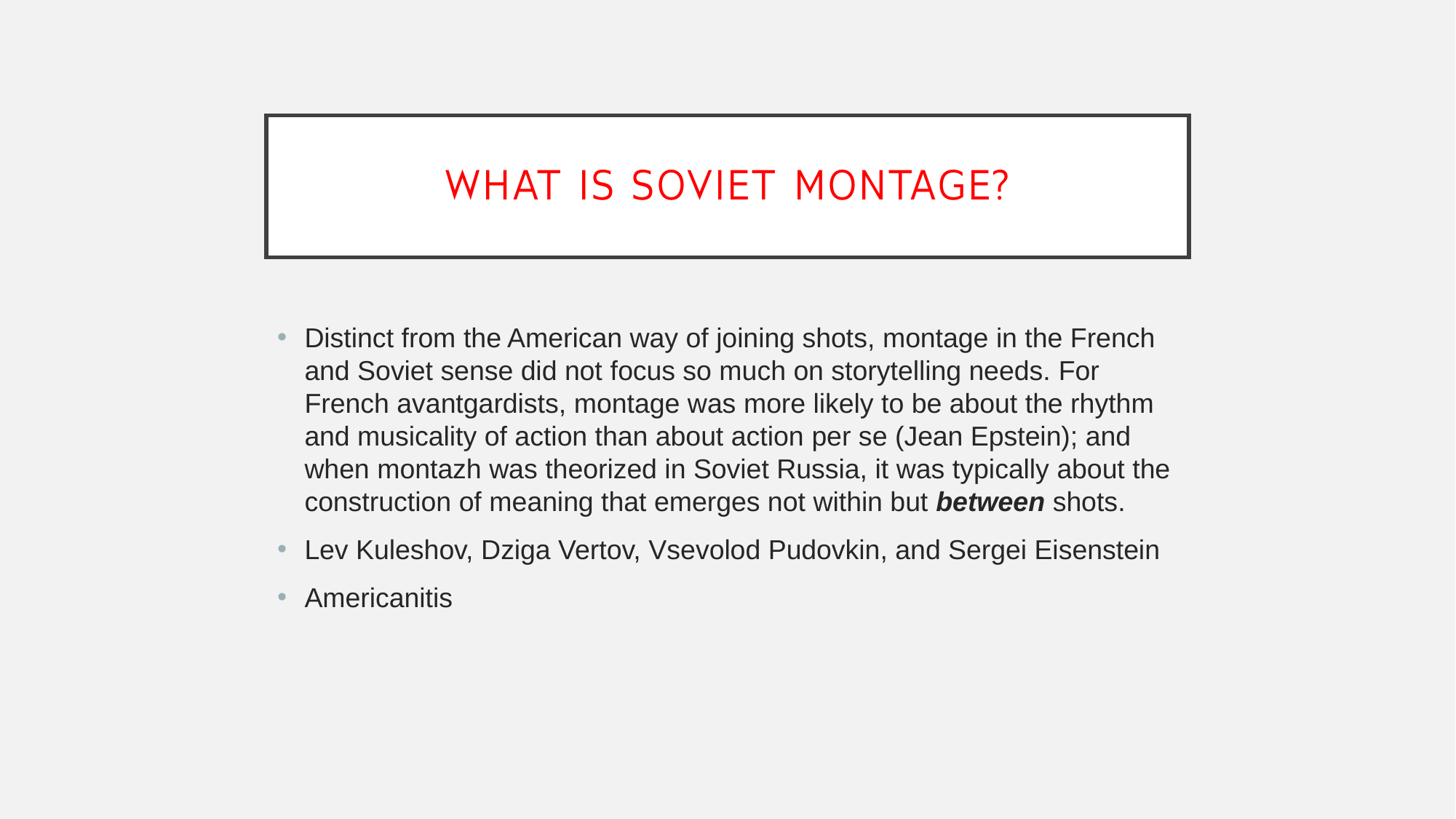

# What is Soviet montage?
Distinct from the American way of joining shots, montage in the French and Soviet sense did not focus so much on storytelling needs. For French avantgardists, montage was more likely to be about the rhythm and musicality of action than about action per se (Jean Epstein); and when montazh was theorized in Soviet Russia, it was typically about the construction of meaning that emerges not within but between shots.
Lev Kuleshov, Dziga Vertov, Vsevolod Pudovkin, and Sergei Eisenstein
Americanitis